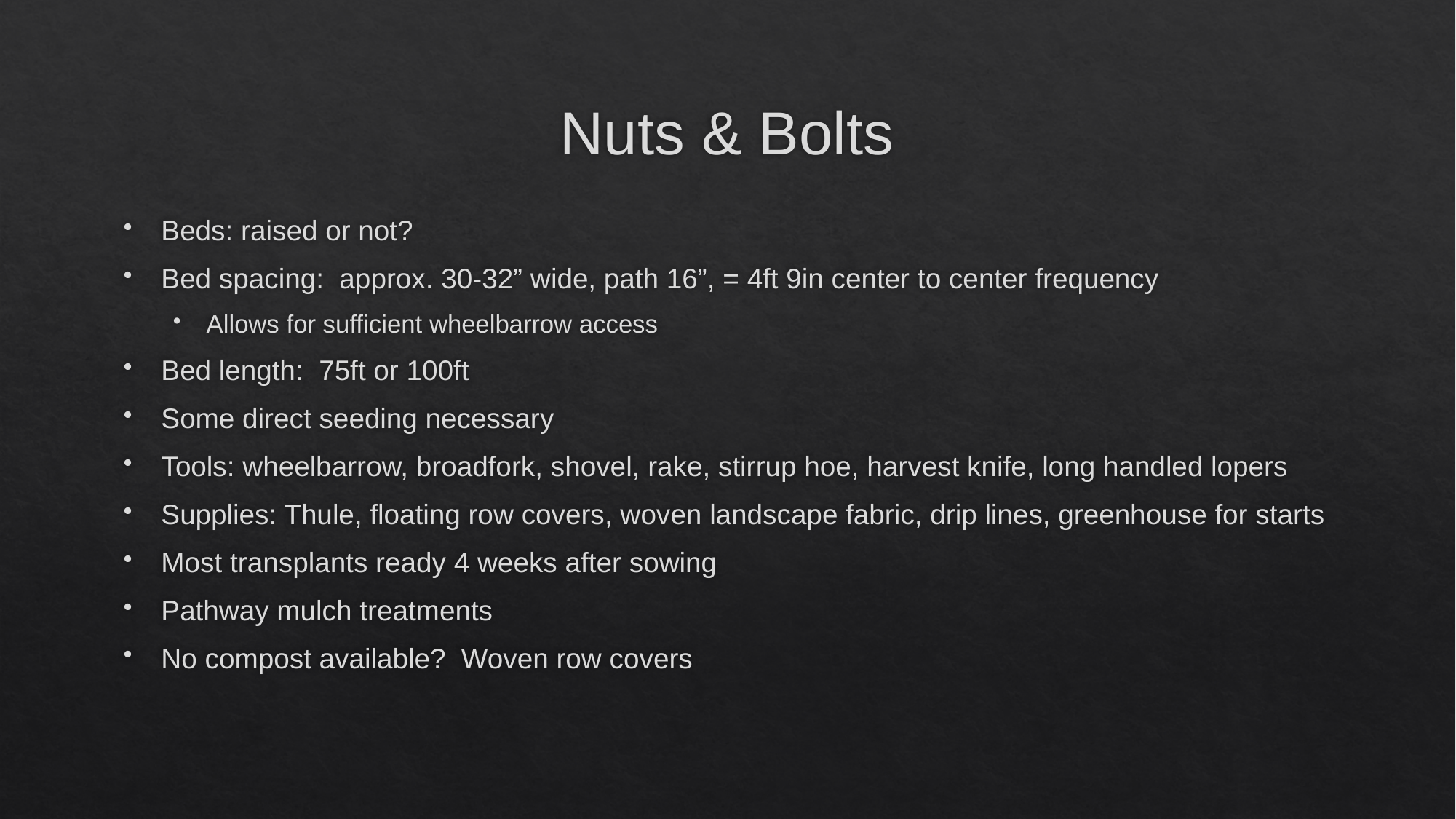

# Nuts & Bolts
Beds: raised or not?
Bed spacing:  approx. 30-32” wide, path 16”, = 4ft 9in center to center frequency
Allows for sufficient wheelbarrow access
Bed length:  75ft or 100ft
Some direct seeding necessary
Tools: wheelbarrow, broadfork, shovel, rake, stirrup hoe, harvest knife, long handled lopers
Supplies: Thule, floating row covers, woven landscape fabric, drip lines, greenhouse for starts
Most transplants ready 4 weeks after sowing
Pathway mulch treatments
No compost available?  Woven row covers